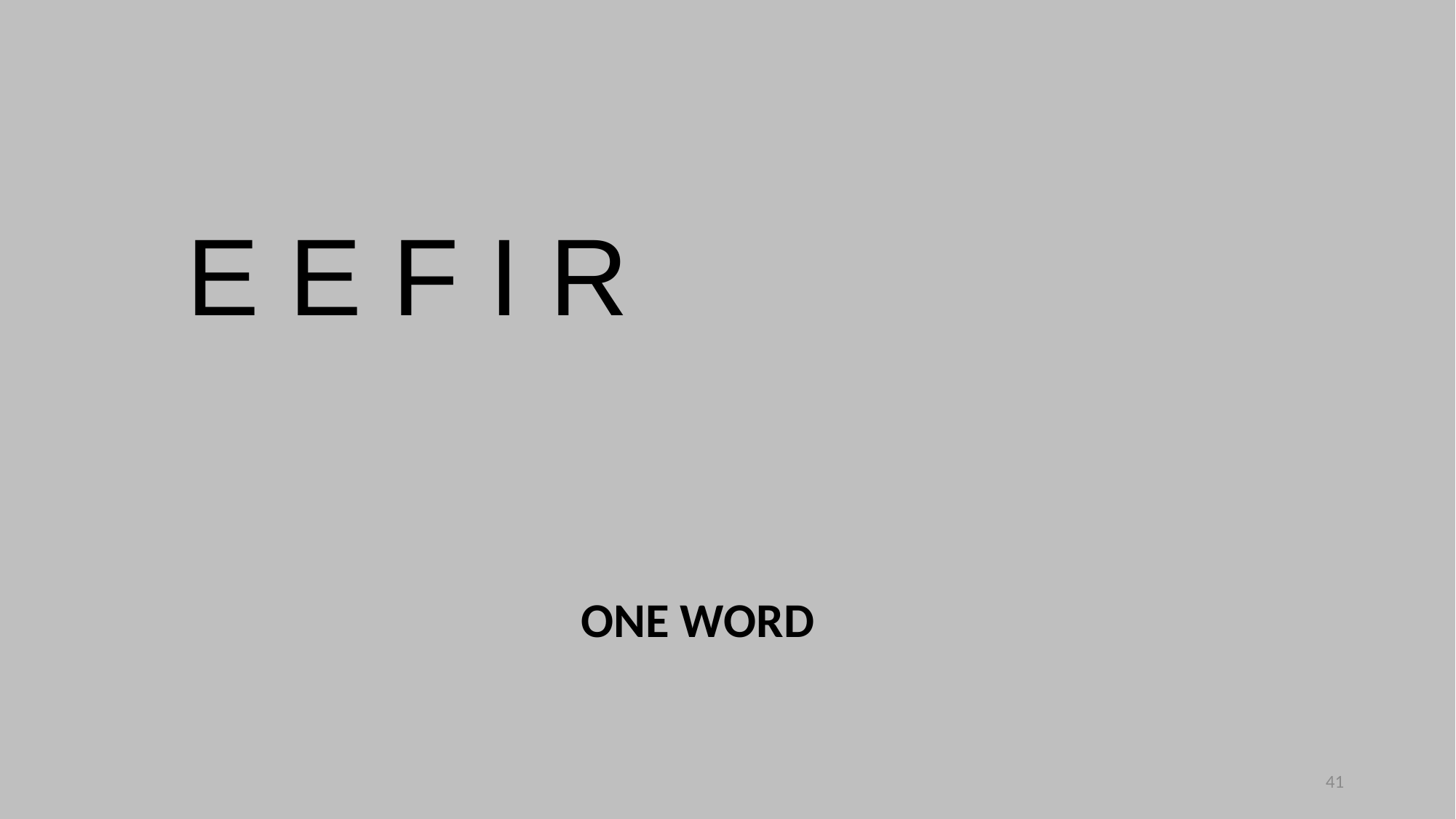

E E F I R
ONE WORD
41